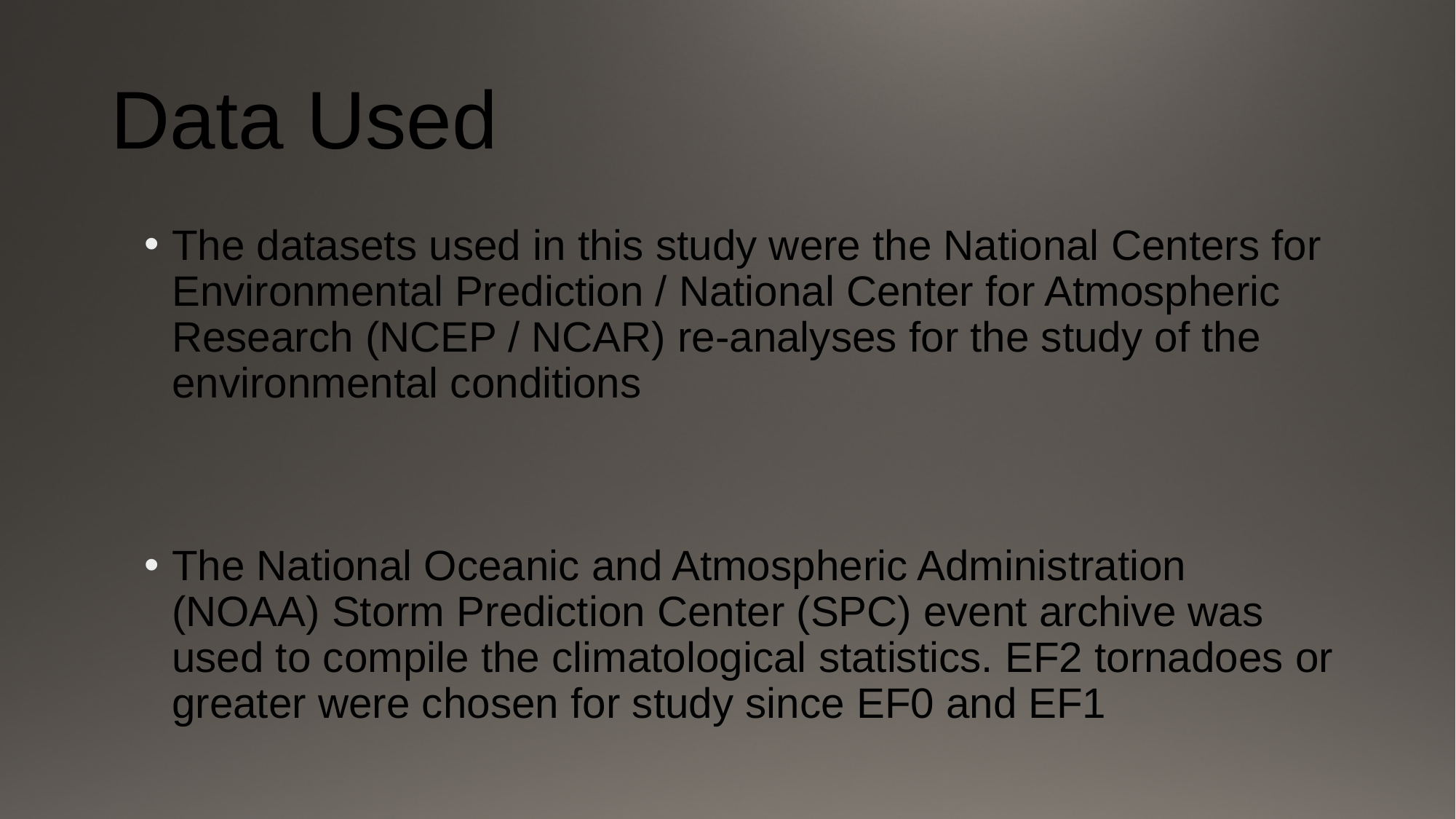

# Data Used
The datasets used in this study were the National Centers for Environmental Prediction / National Center for Atmospheric Research (NCEP / NCAR) re-analyses for the study of the environmental conditions

The National Oceanic and Atmospheric Administration (NOAA) Storm Prediction Center (SPC) event archive was used to compile the climatological statistics. EF2 tornadoes or greater were chosen for study since EF0 and EF1